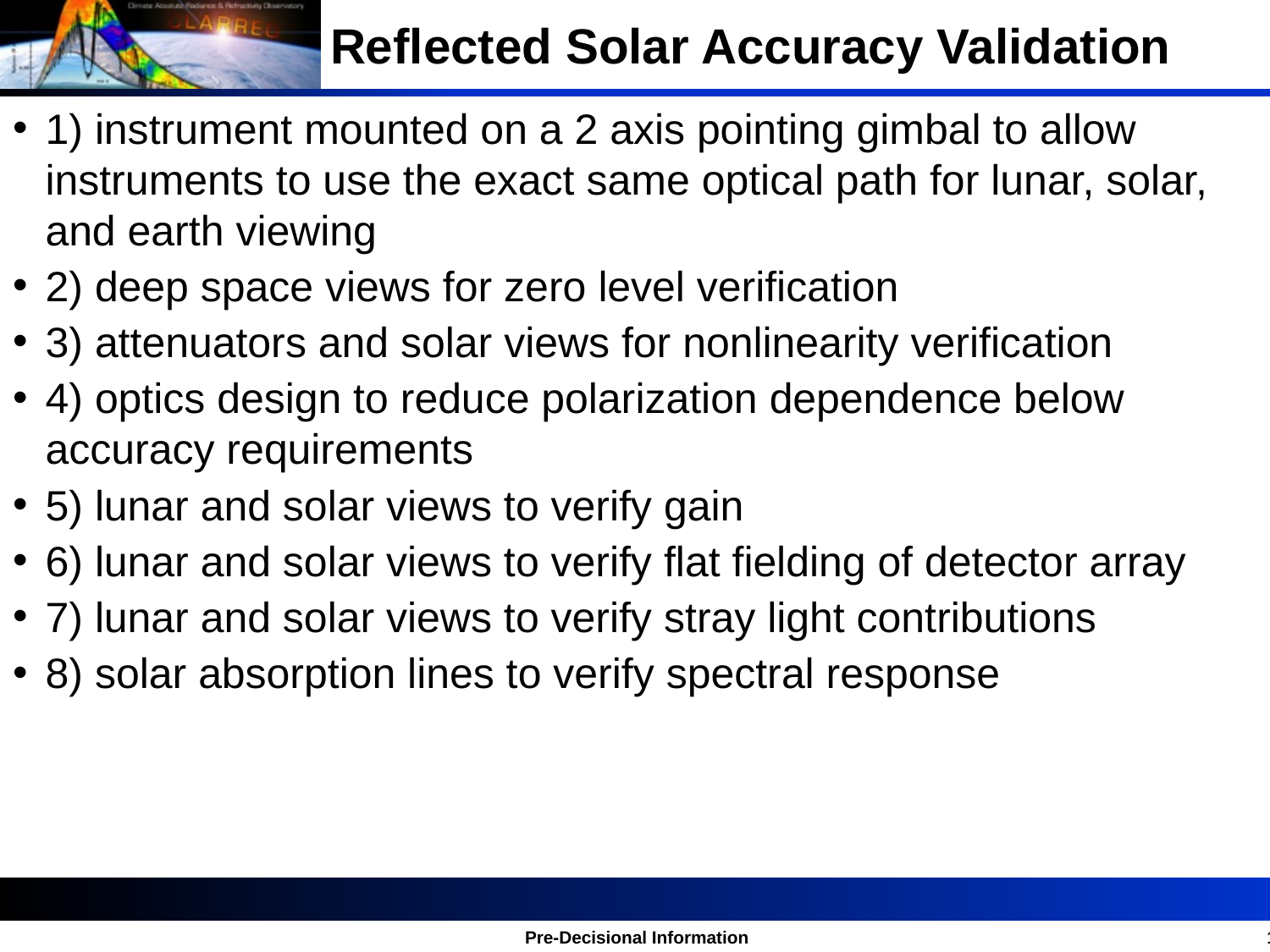

# Reflected Solar Accuracy Validation
1) instrument mounted on a 2 axis pointing gimbal to allow instruments to use the exact same optical path for lunar, solar, and earth viewing
2) deep space views for zero level verification
3) attenuators and solar views for nonlinearity verification
4) optics design to reduce polarization dependence below accuracy requirements
5) lunar and solar views to verify gain
6) lunar and solar views to verify flat fielding of detector array
7) lunar and solar views to verify stray light contributions
8) solar absorption lines to verify spectral response